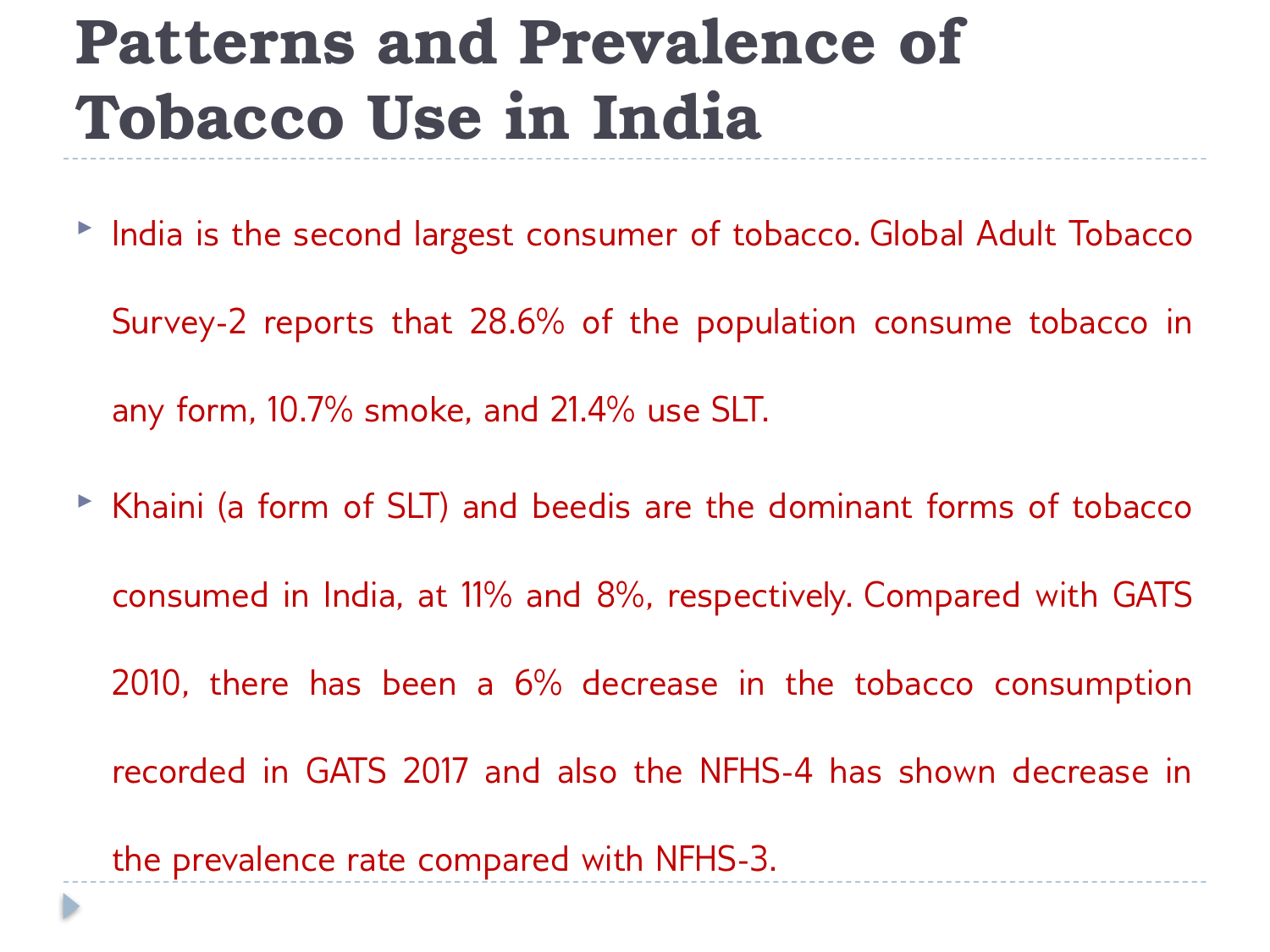

# Patterns and Prevalence of Tobacco Use in India
India is the second largest consumer of tobacco. Global Adult Tobacco Survey-2 reports that 28.6% of the population consume tobacco in any form, 10.7% smoke, and 21.4% use SLT.
Khaini (a form of SLT) and beedis are the dominant forms of tobacco consumed in India, at 11% and 8%, respectively. Compared with GATS 2010, there has been a 6% decrease in the tobacco consumption recorded in GATS 2017 and also the NFHS-4 has shown decrease in the prevalence rate compared with NFHS-3.